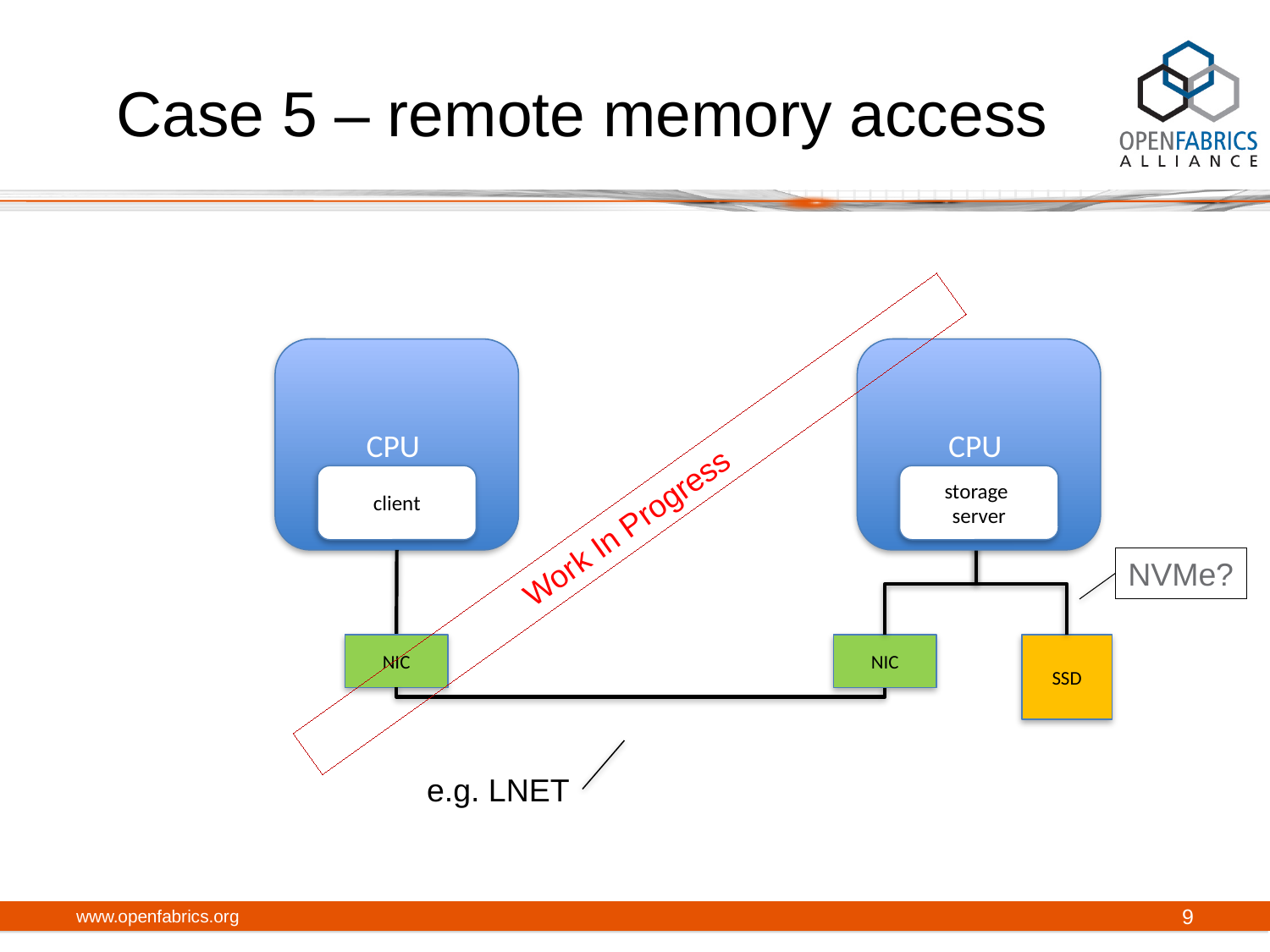

# Case 5 – remote memory access
CPU
client
CPU
storage
server
Work In Progress
NVMe?
NIC
NIC
SSD
e.g. LNET
www.openfabrics.org
9